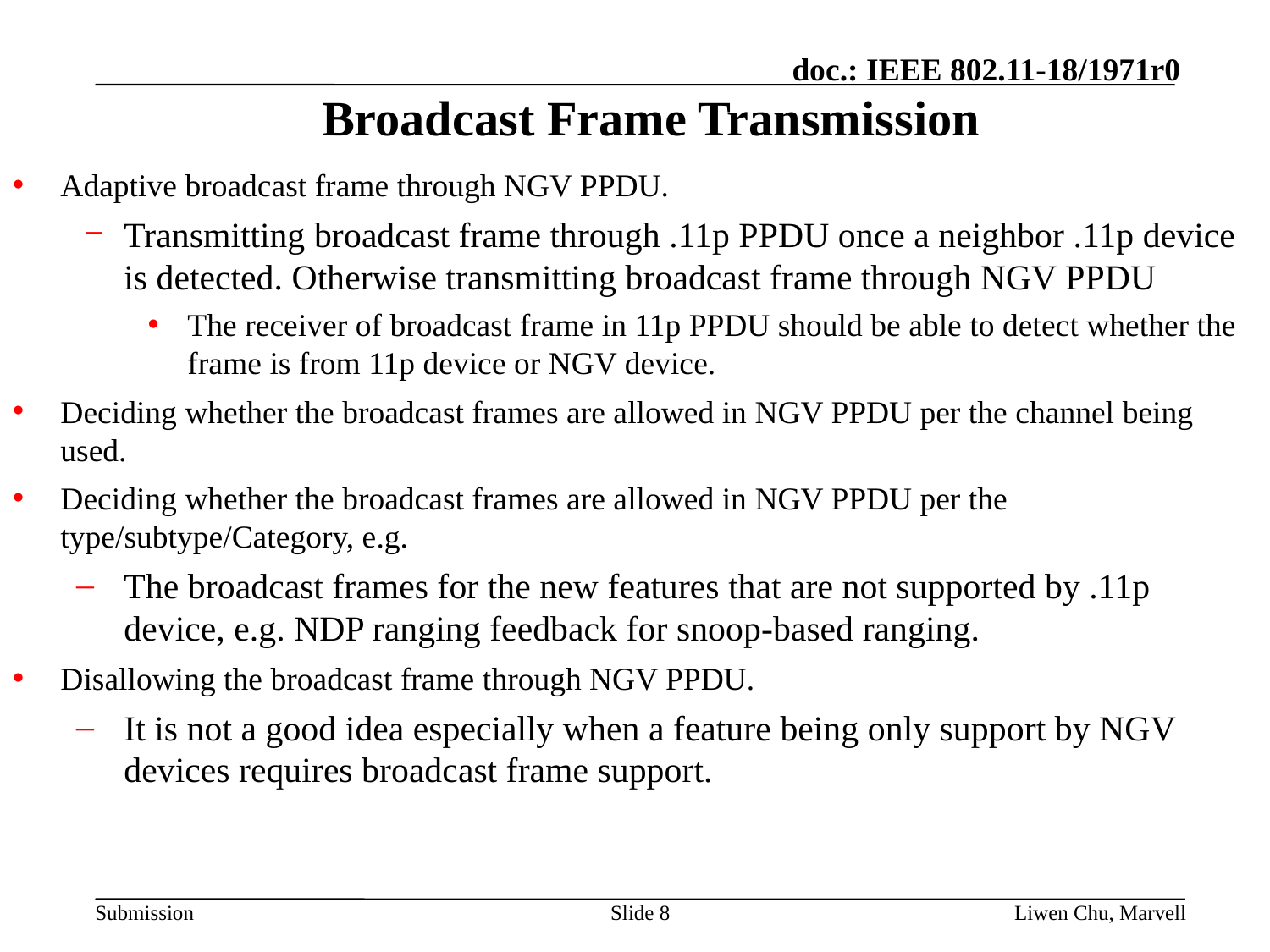

# Broadcast Frame Transmission
Adaptive broadcast frame through NGV PPDU.
Transmitting broadcast frame through .11p PPDU once a neighbor .11p device is detected. Otherwise transmitting broadcast frame through NGV PPDU
The receiver of broadcast frame in 11p PPDU should be able to detect whether the frame is from 11p device or NGV device.
Deciding whether the broadcast frames are allowed in NGV PPDU per the channel being used.
Deciding whether the broadcast frames are allowed in NGV PPDU per the type/subtype/Category, e.g.
The broadcast frames for the new features that are not supported by .11p device, e.g. NDP ranging feedback for snoop-based ranging.
Disallowing the broadcast frame through NGV PPDU.
It is not a good idea especially when a feature being only support by NGV devices requires broadcast frame support.
Slide 8
Liwen Chu, Marvell